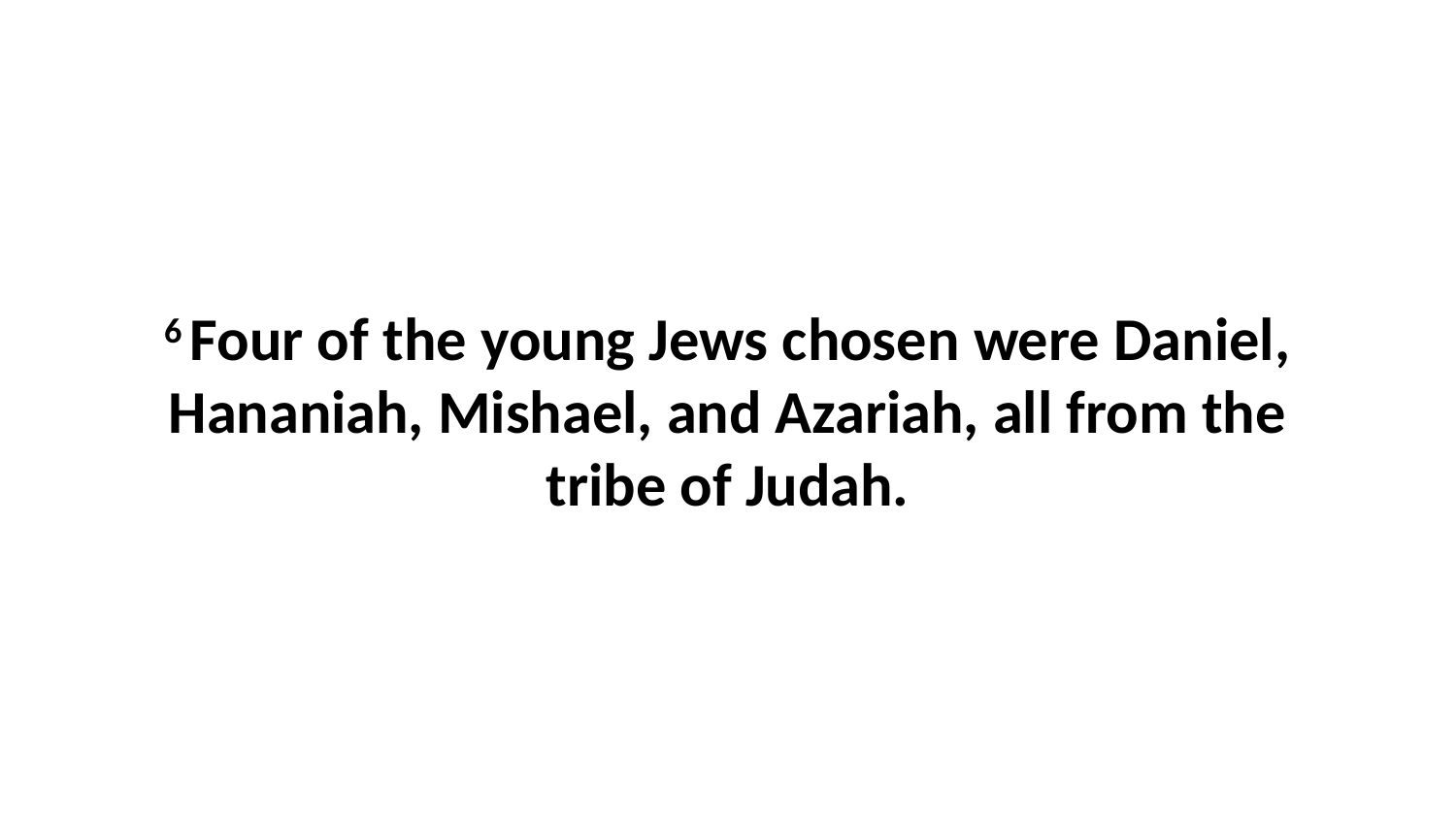

6 Four of the young Jews chosen were Daniel, Hananiah, Mishael, and Azariah, all from the tribe of Judah.